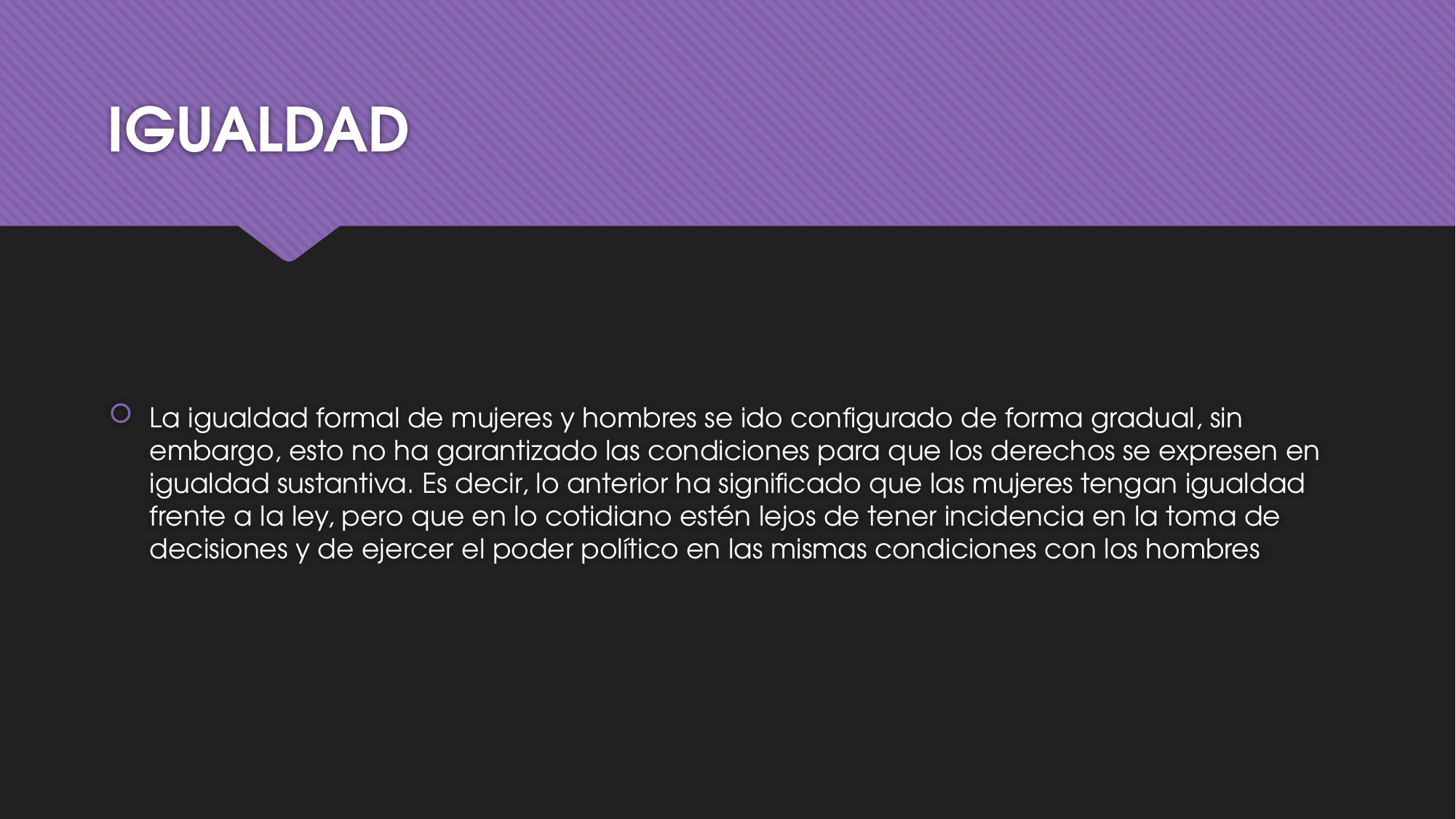

# IGUALDAD
La igualdad formal de mujeres y hombres se ido configurado de forma gradual, sin embargo, esto no ha garantizado las condiciones para que los derechos se expresen en igualdad sustantiva. Es decir, lo anterior ha significado que las mujeres tengan igualdad frente a la ley, pero que en lo cotidiano estén lejos de tener incidencia en la toma de decisiones y de ejercer el poder político en las mismas condiciones con los hombres